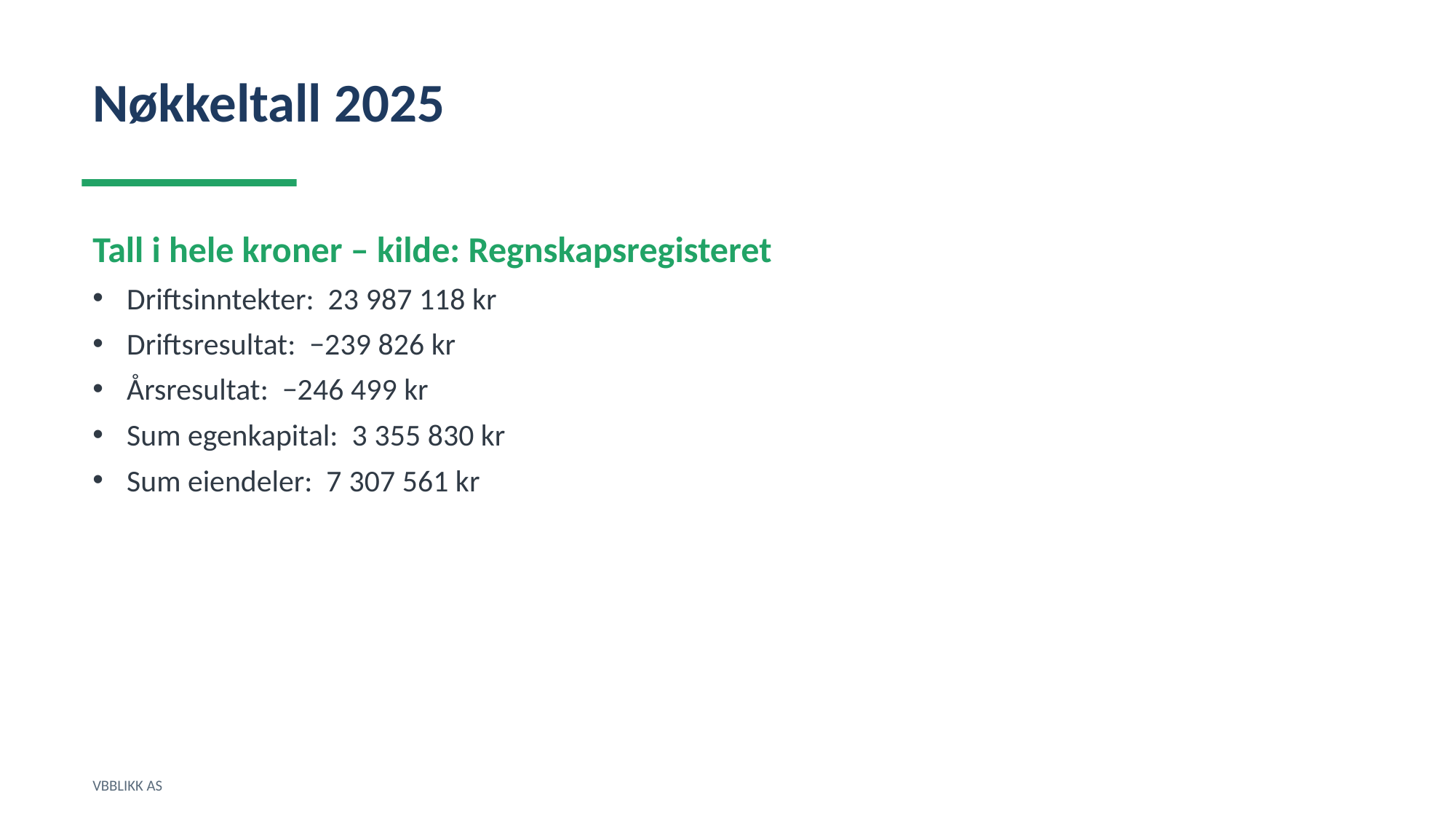

Nøkkeltall 2025

Tall i hele kroner – kilde: Regnskapsregisteret
Driftsinntekter:  23 987 118 kr
Driftsresultat:  −239 826 kr
Årsresultat:  −246 499 kr
Sum egenkapital:  3 355 830 kr
Sum eiendeler:  7 307 561 kr
VBBLIKK AS